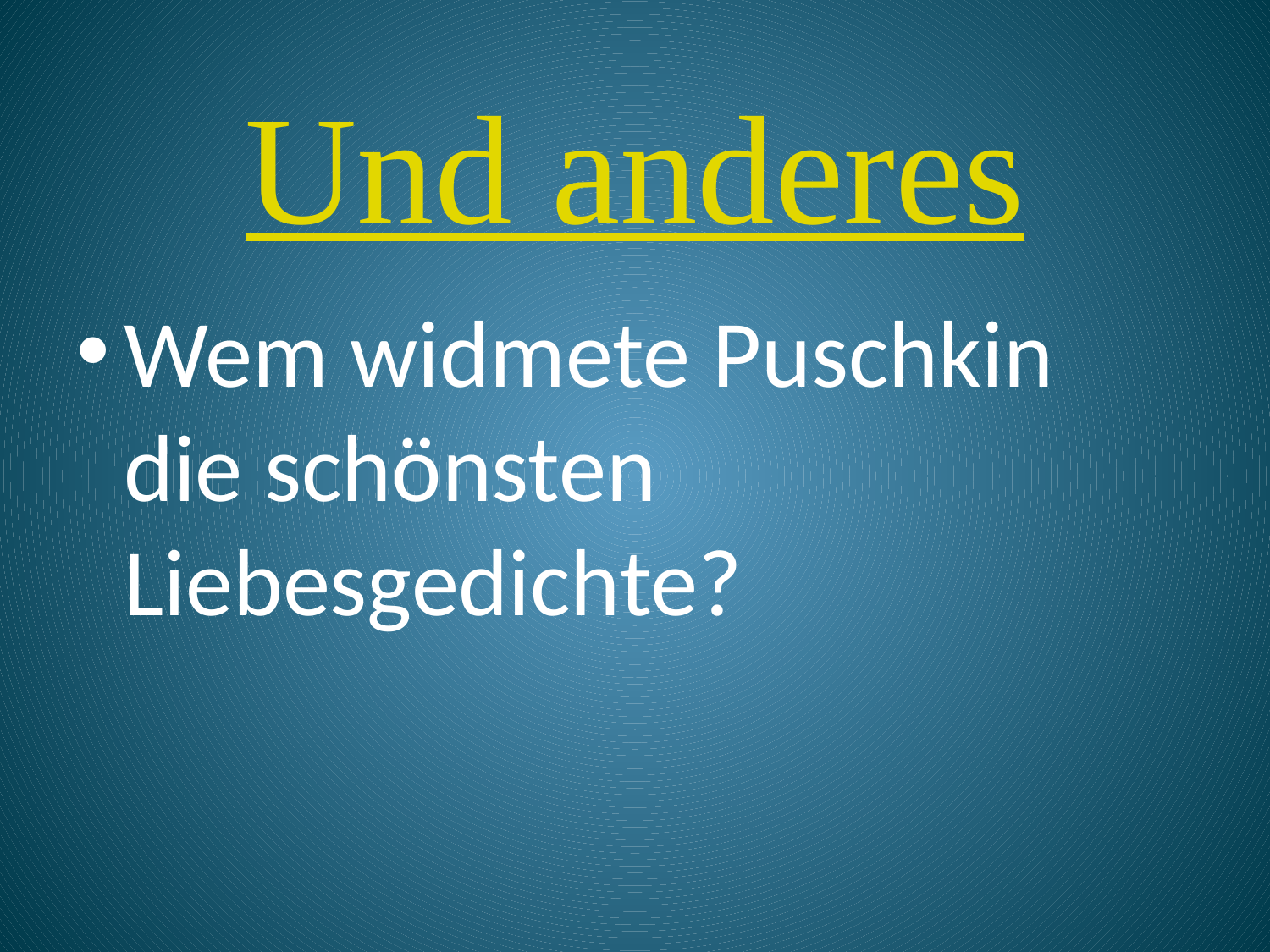

# Und anderes
Wem widmete Puschkin die schönsten Liebesgedichte?